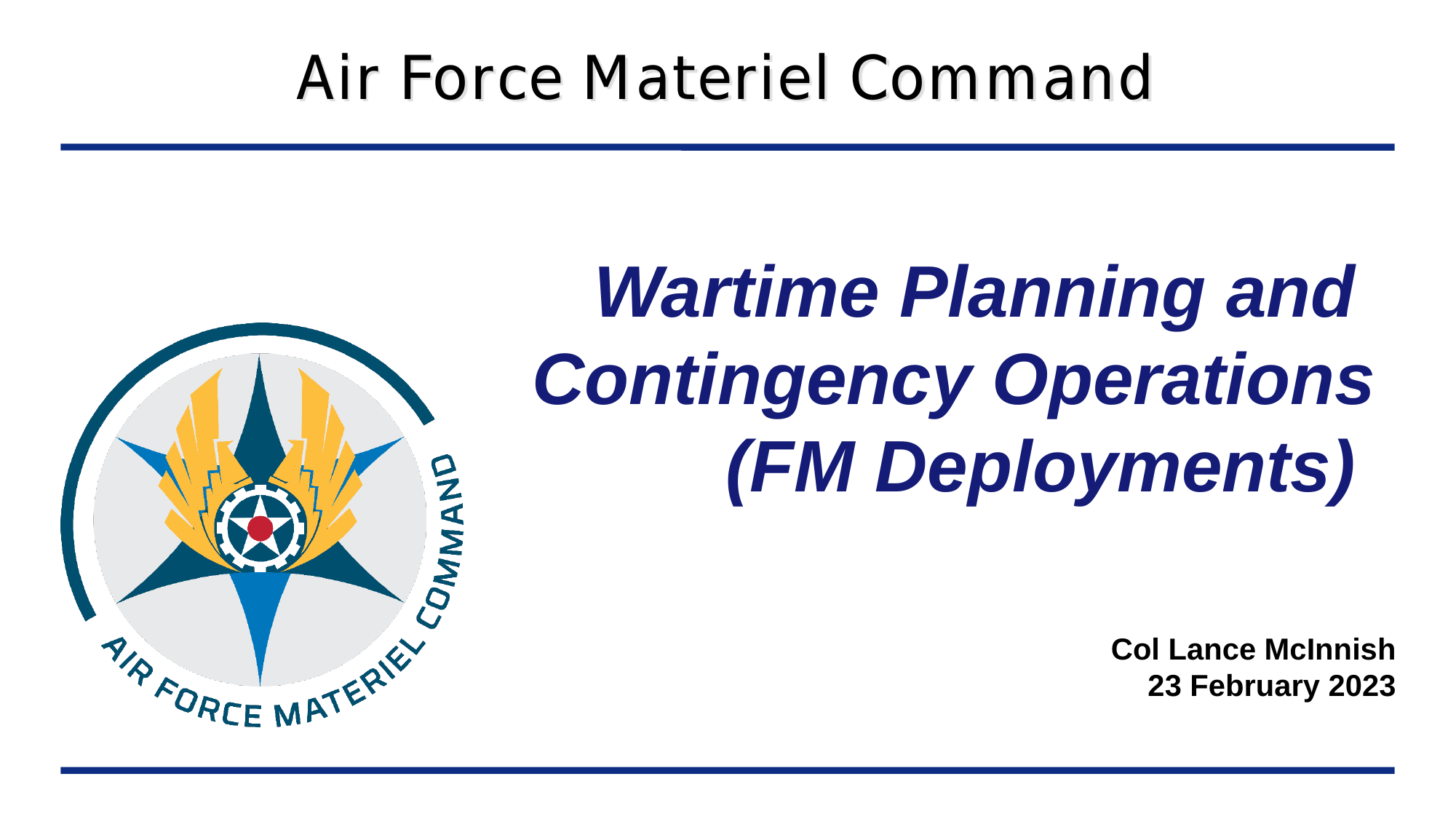

Wartime Planning and
Contingency Operations
(FM Deployments)

Col Lance McInnish
23 February 2023